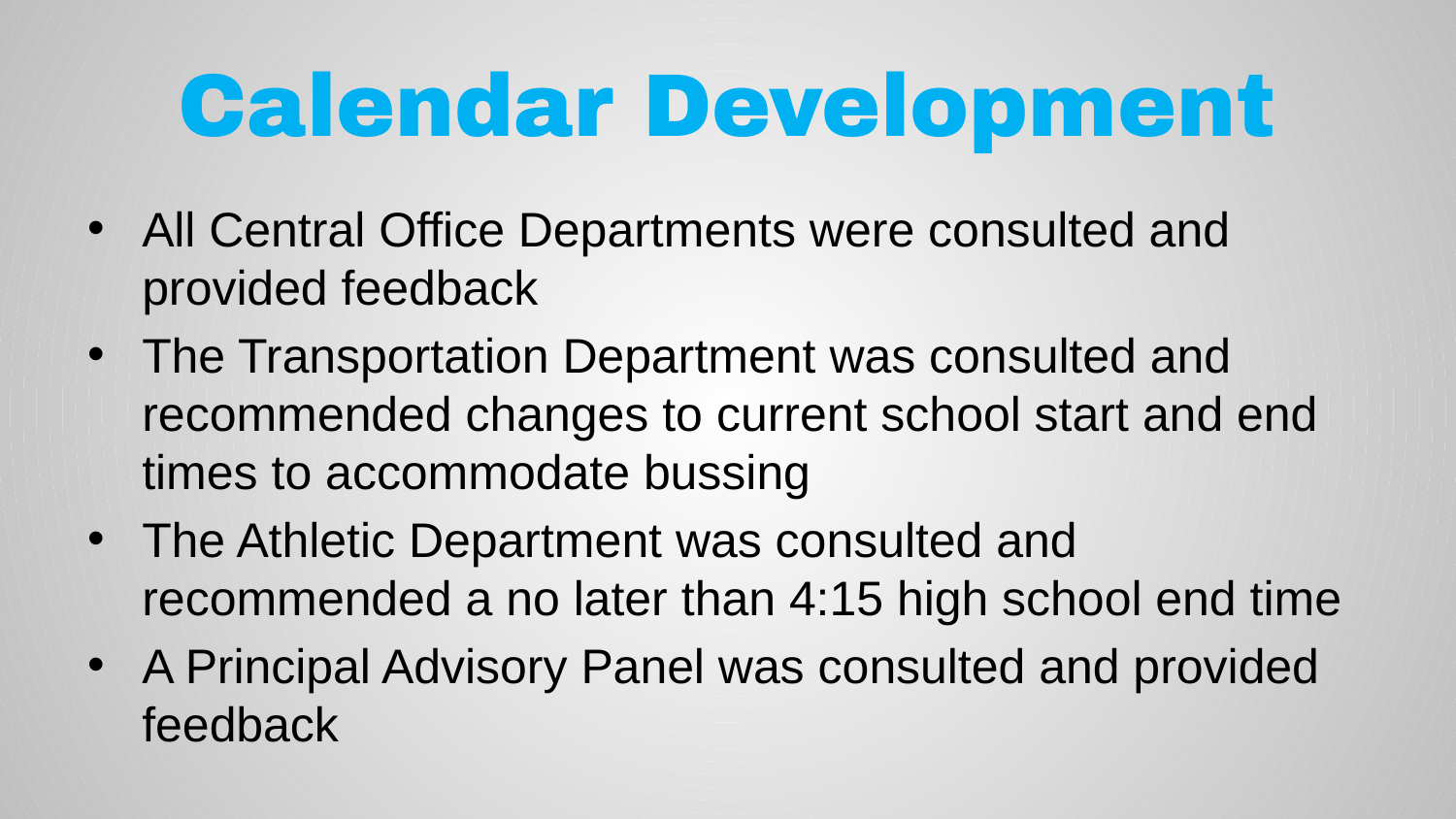

# Calendar Development
All Central Office Departments were consulted and provided feedback
The Transportation Department was consulted and recommended changes to current school start and end times to accommodate bussing
The Athletic Department was consulted and recommended a no later than 4:15 high school end time
A Principal Advisory Panel was consulted and provided feedback